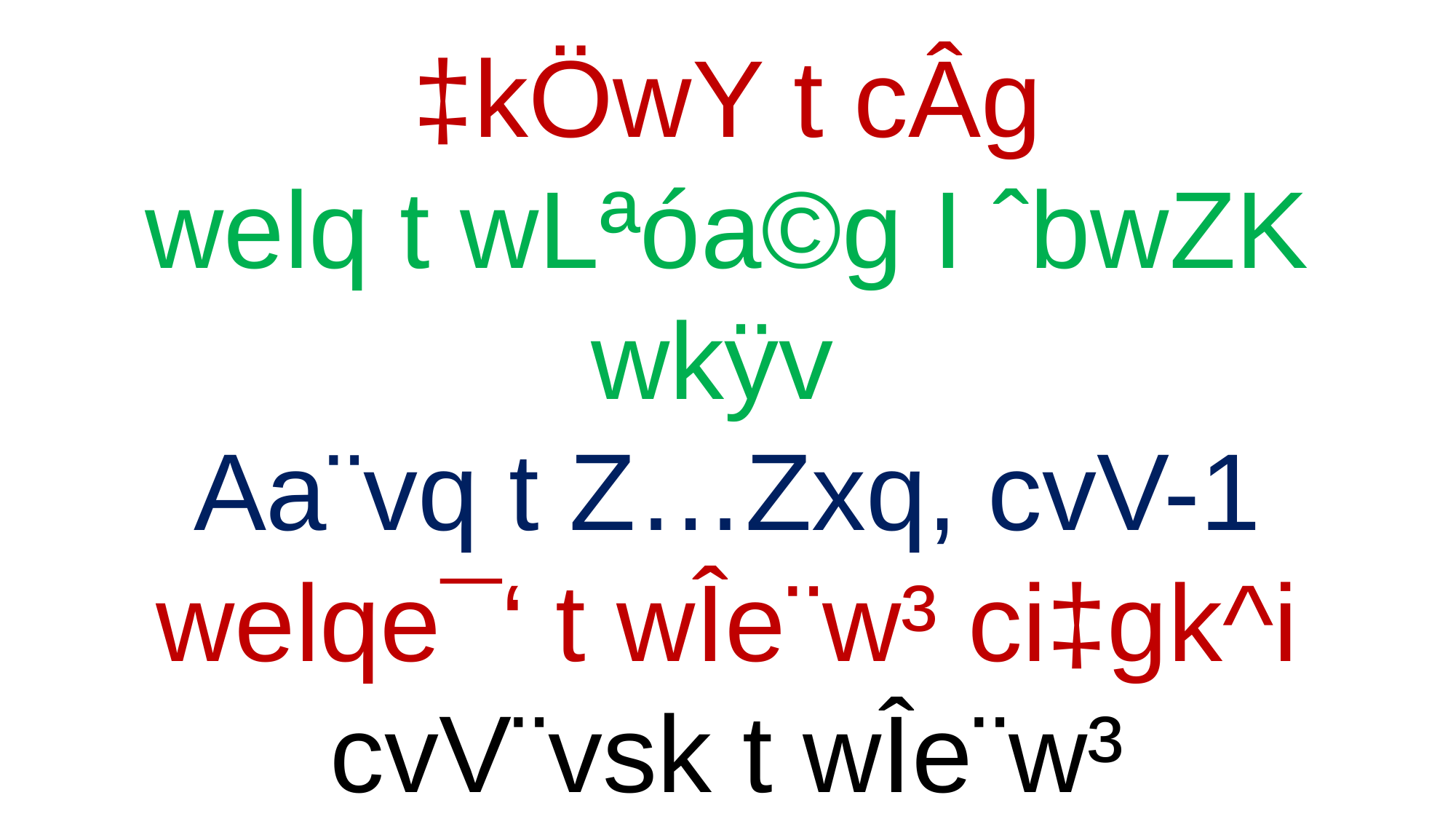

‡kÖwY t cÂg
welq t wLªóa©g I ˆbwZK wkÿv
Aa¨vq t Z…Zxq, cvV-1
welqe¯‘ t wÎe¨w³ ci‡gk^i
cvV¨vsk t wÎe¨w³ Ck^i......................
Avevi mgvb|